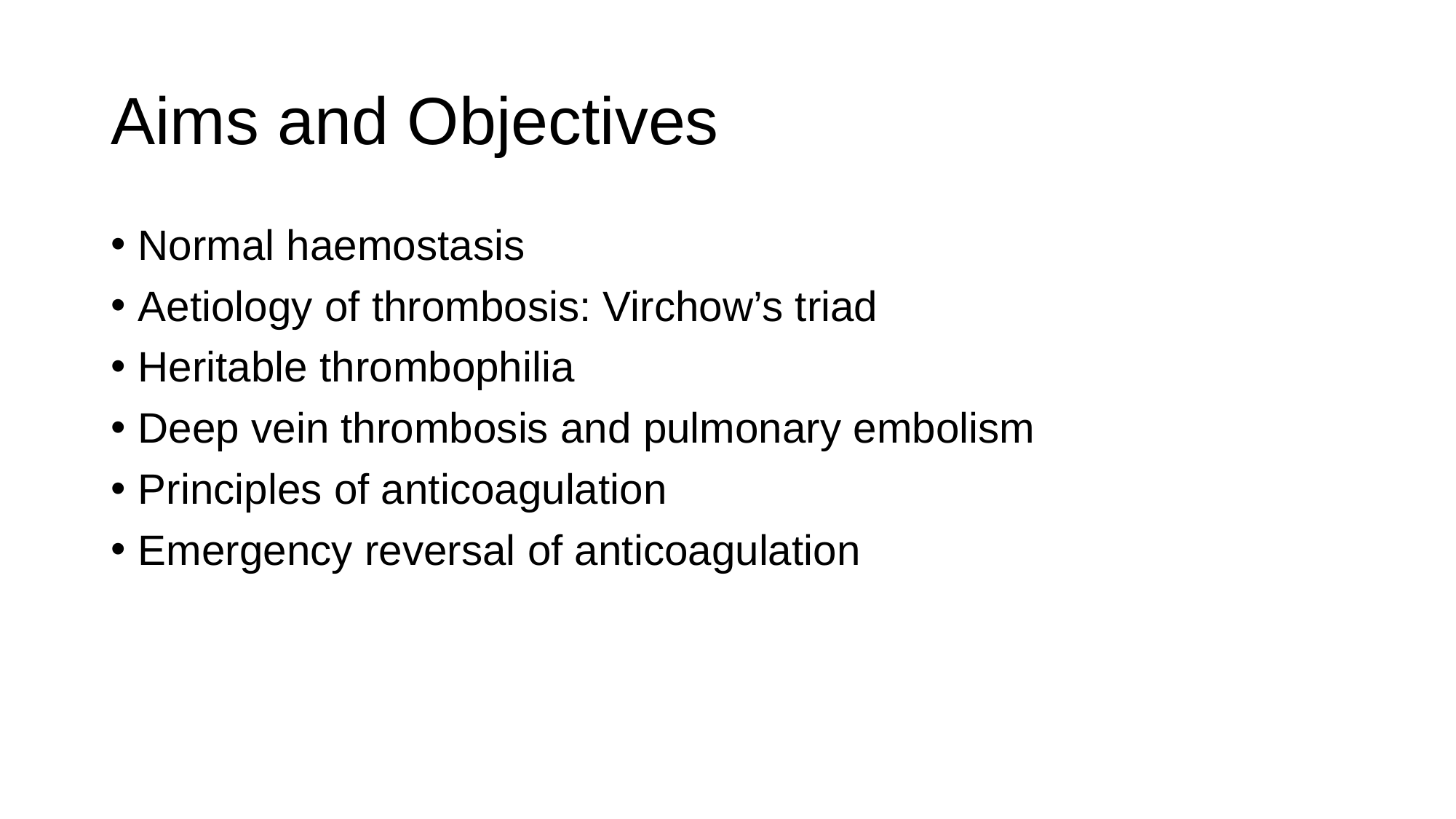

# Aims and Objectives
Normal haemostasis
Aetiology of thrombosis: Virchow’s triad
Heritable thrombophilia
Deep vein thrombosis and pulmonary embolism
Principles of anticoagulation
Emergency reversal of anticoagulation